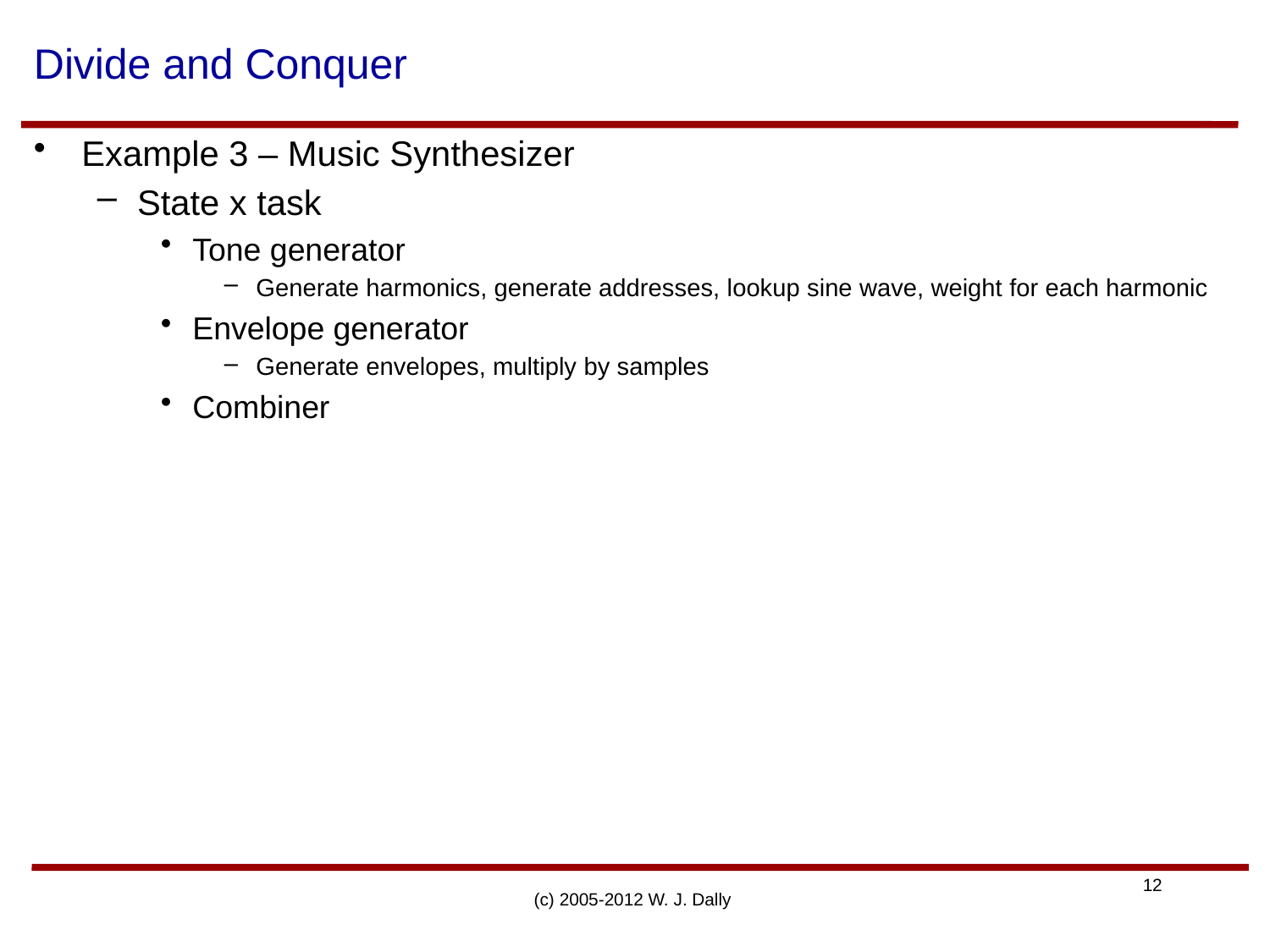

# Divide and Conquer
Example 3 – Music Synthesizer
State x task
Tone generator
Generate harmonics, generate addresses, lookup sine wave, weight for each harmonic
Envelope generator
Generate envelopes, multiply by samples
Combiner
(c) 2005-2012 W. J. Dally